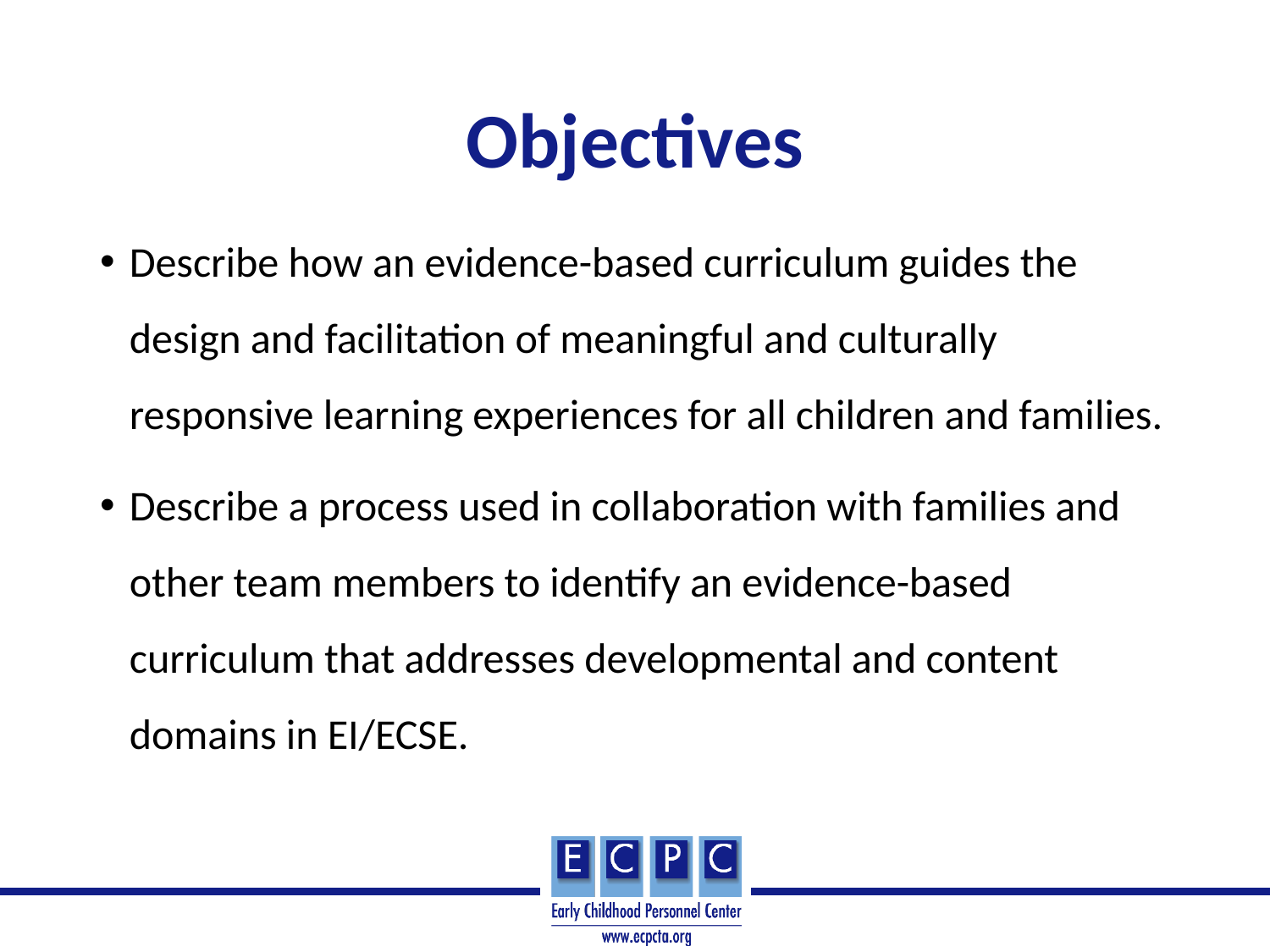

# Objectives
Describe how an evidence-based curriculum guides the design and facilitation of meaningful and culturally responsive learning experiences for all children and families.
Describe a process used in collaboration with families and other team members to identify an evidence-based curriculum that addresses developmental and content domains in EI/ECSE.